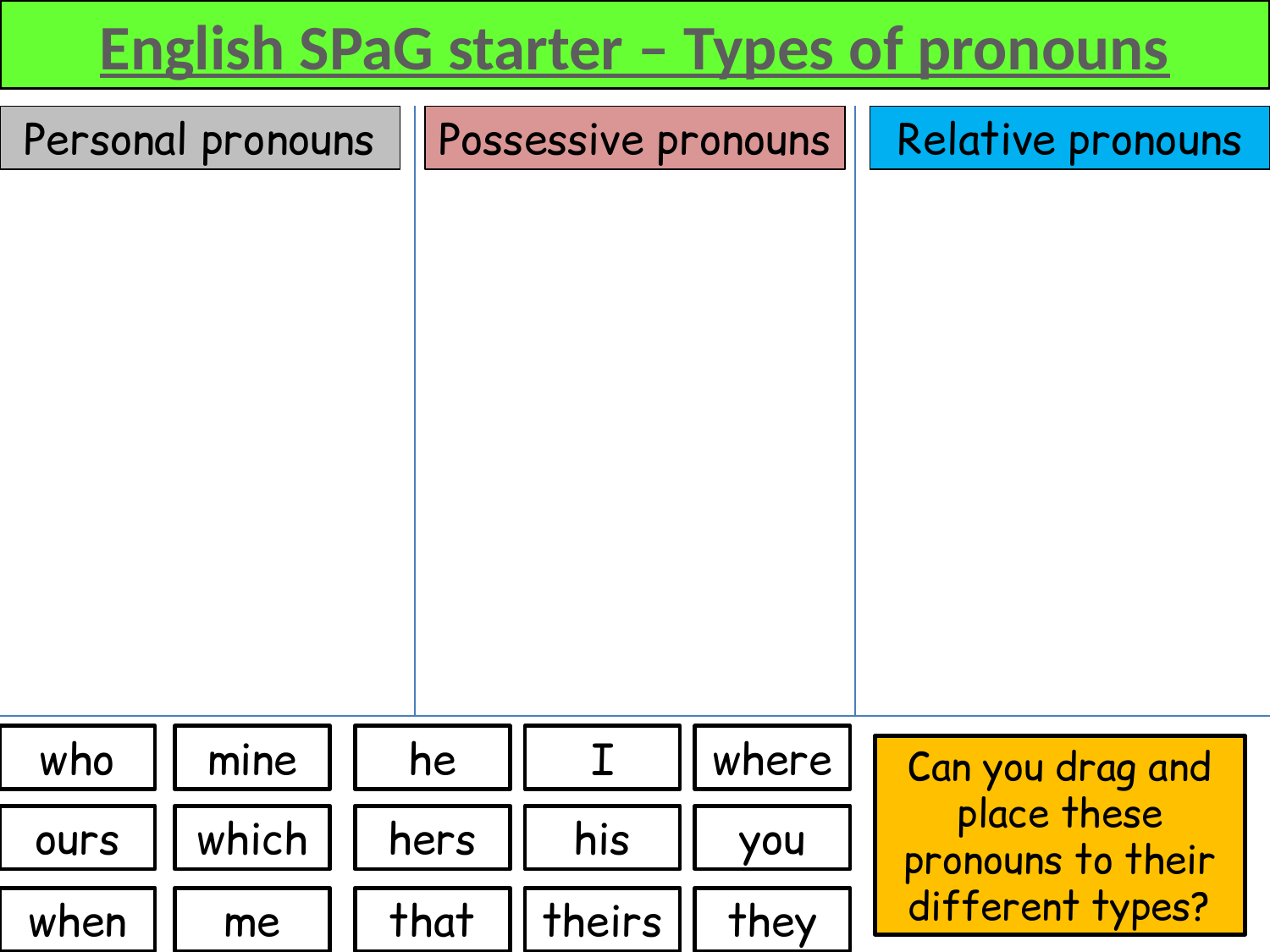

English SPaG starter – Types of pronouns
Personal pronouns
Possessive pronouns
Relative pronouns
who
mine
he
I
where
Can you drag and place these pronouns to their different types?
ours
which
hers
his
you
when
me
that
theirs
they